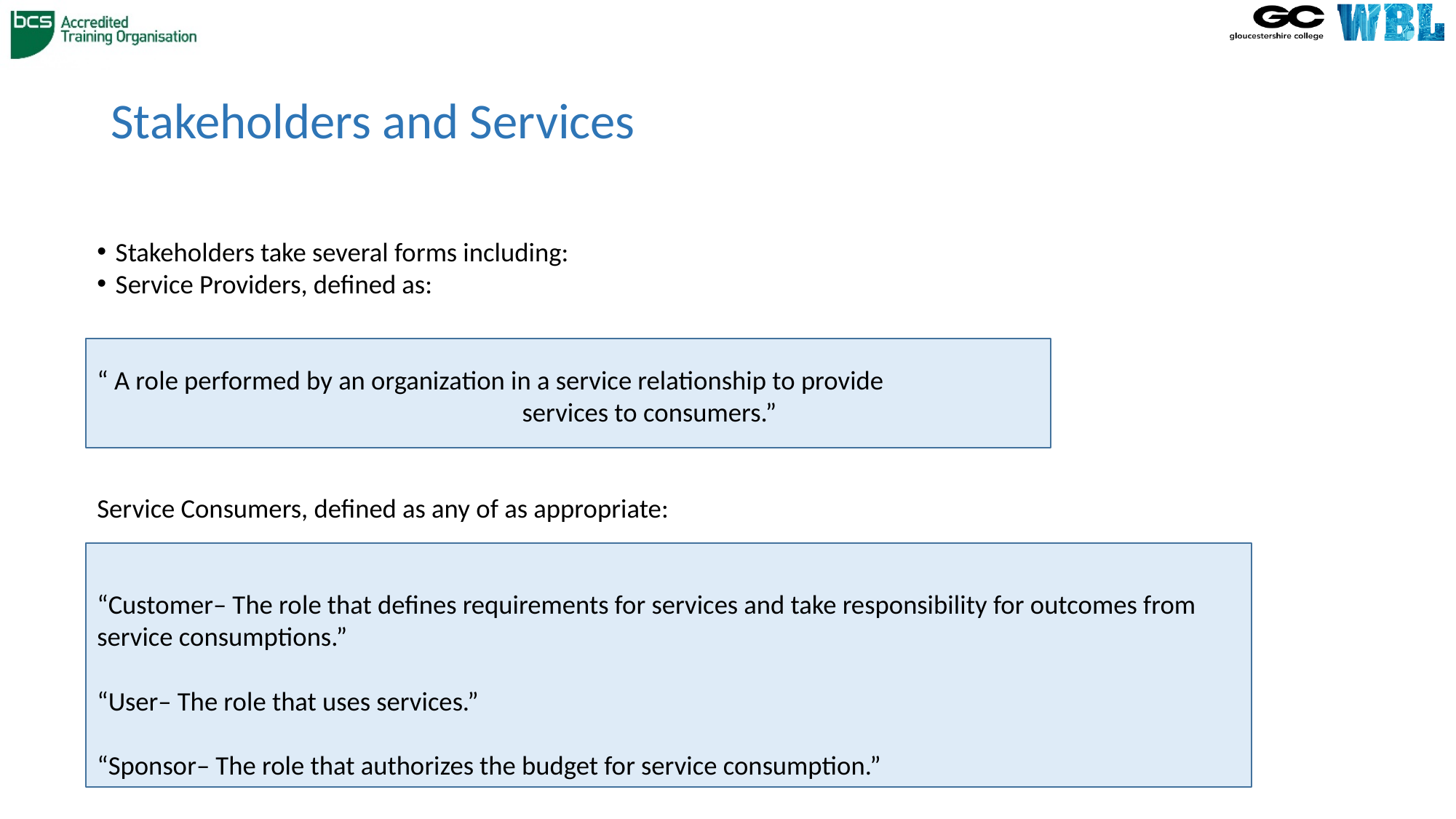

# Stakeholders and Services
Stakeholders take several forms including:
Service Providers, defined as:

“ A role performed by an organization in a service relationship to provide                                                                                                                                   services to consumers.”

Service Consumers, defined as any of as appropriate:

“Customer– The role that defines requirements for services and take responsibility for outcomes from service consumptions.”

“User– The role that uses services.”

“Sponsor– The role that authorizes the budget for service consumption.”